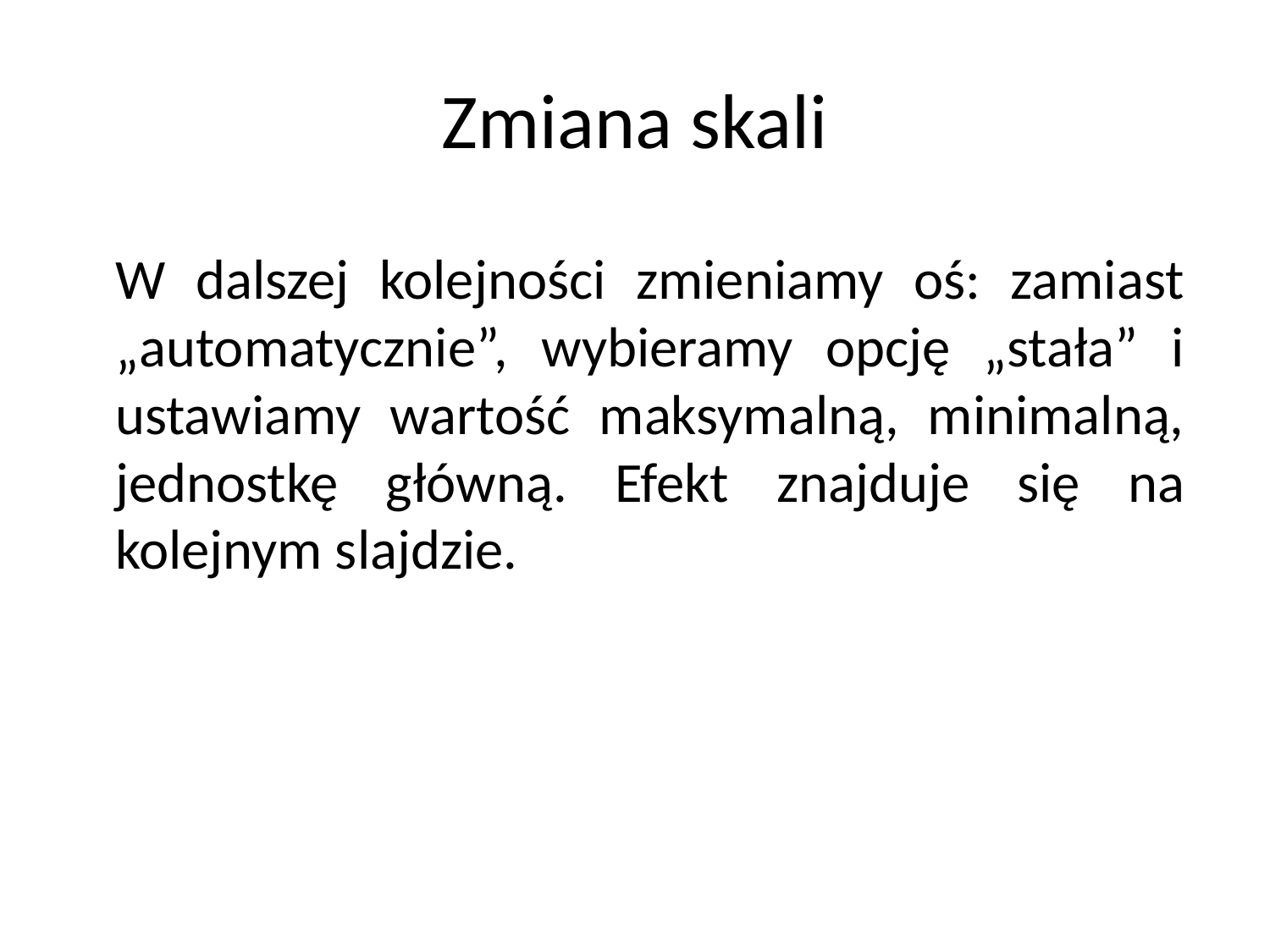

# Zmiana skali
	W dalszej kolejności zmieniamy oś: zamiast „automatycznie”, wybieramy opcję „stała” i ustawiamy wartość maksymalną, minimalną, jednostkę główną. Efekt znajduje się na kolejnym slajdzie.